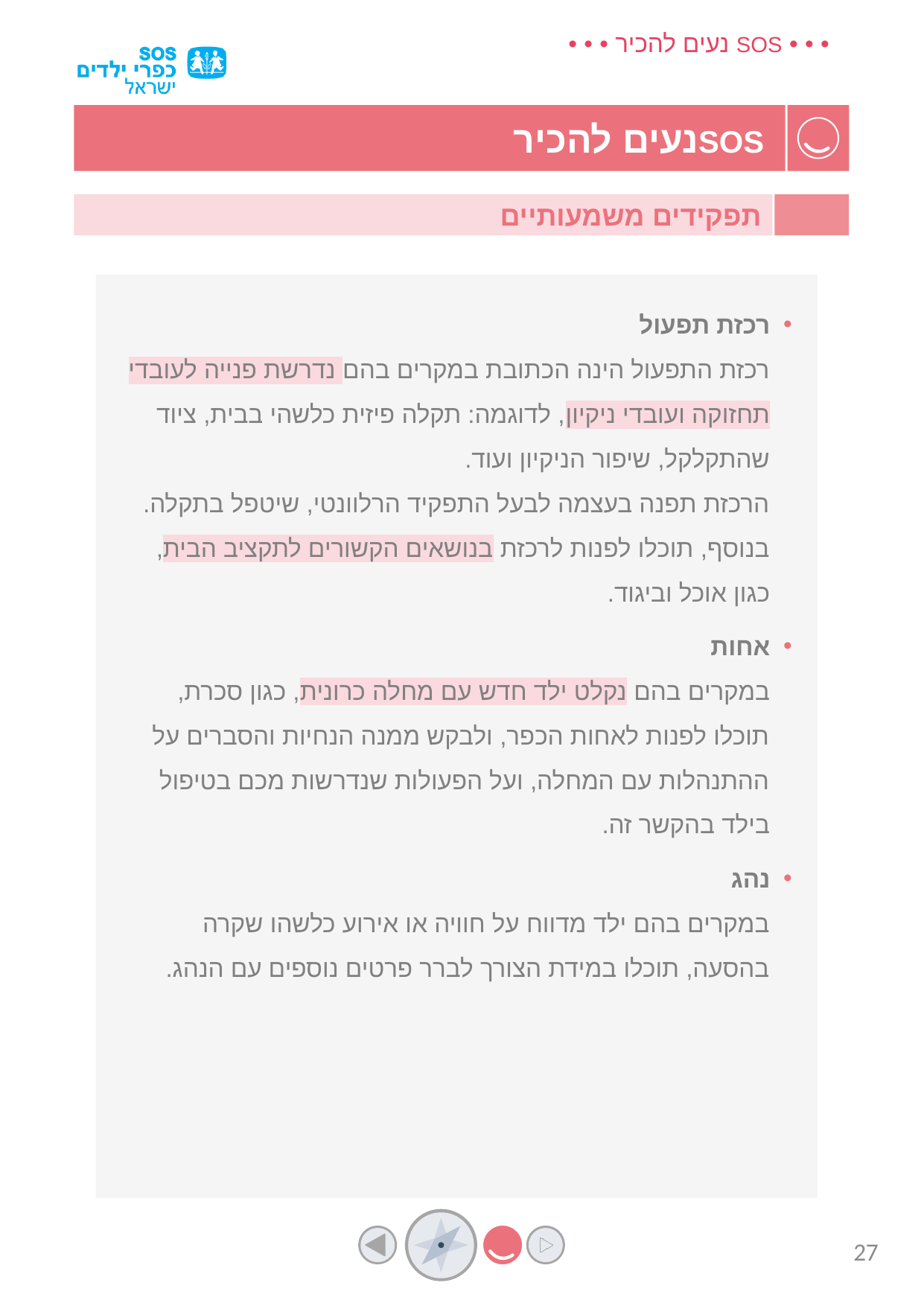

תפקידים משמעותיים

רכזת תפעול
רכזת התפעול הינה הכתובת במקרים בהם נדרשת פנייה לעובדי תחזוקה ועובדי ניקיון, לדוגמה: תקלה פיזית כלשהי בבית, ציוד שהתקלקל, שיפור הניקיון ועוד.
הרכזת תפנה בעצמה לבעל התפקיד הרלוונטי, שיטפל בתקלה.
בנוסף, תוכלו לפנות לרכזת בנושאים הקשורים לתקציב הבית, כגון אוכל וביגוד.
אחות
במקרים בהם נקלט ילד חדש עם מחלה כרונית, כגון סכרת, תוכלו לפנות לאחות הכפר, ולבקש ממנה הנחיות והסברים על ההתנהלות עם המחלה, ועל הפעולות שנדרשות מכם בטיפול בילד בהקשר זה.
נהג
במקרים בהם ילד מדווח על חוויה או אירוע כלשהו שקרה בהסעה, תוכלו במידת הצורך לברר פרטים נוספים עם הנהג.

27